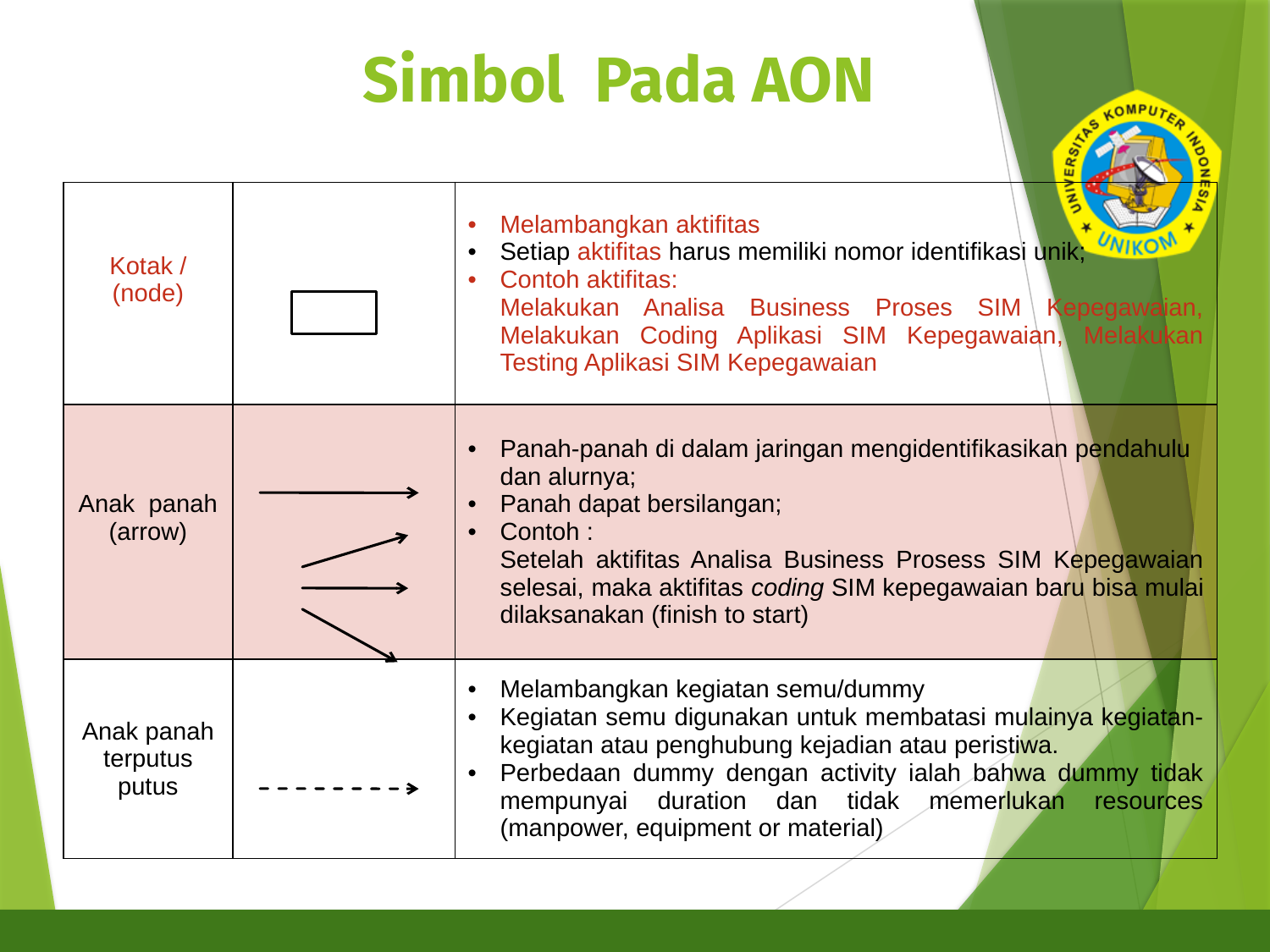

# Simbol  Pada AON
19
| Kotak / (node) |  | Melambangkan aktifitas Setiap aktifitas harus memiliki nomor identifikasi unik; Contoh aktifitas: Melakukan Analisa Business Proses SIM Kepegawaian, Melakukan Coding Aplikasi SIM Kepegawaian, Melakukan Testing Aplikasi SIM Kepegawaian |
| --- | --- | --- |
| Anak  panah (arrow) |  | Panah-panah di dalam jaringan mengidentifikasikan pendahulu dan alurnya; Panah dapat bersilangan; Contoh : Setelah aktifitas Analisa Business Prosess SIM Kepegawaian selesai, maka aktifitas coding SIM kepegawaian baru bisa mulai dilaksanakan (finish to start) |
| Anak panah terputus putus |  | Melambangkan kegiatan semu/dummy Kegiatan semu digunakan untuk membatasi mulainya kegiatan-kegiatan atau penghubung kejadian atau peristiwa. Perbedaan dummy dengan activity ialah bahwa dummy tidak mempunyai duration dan tidak memerlukan resources (manpower, equipment or material) |